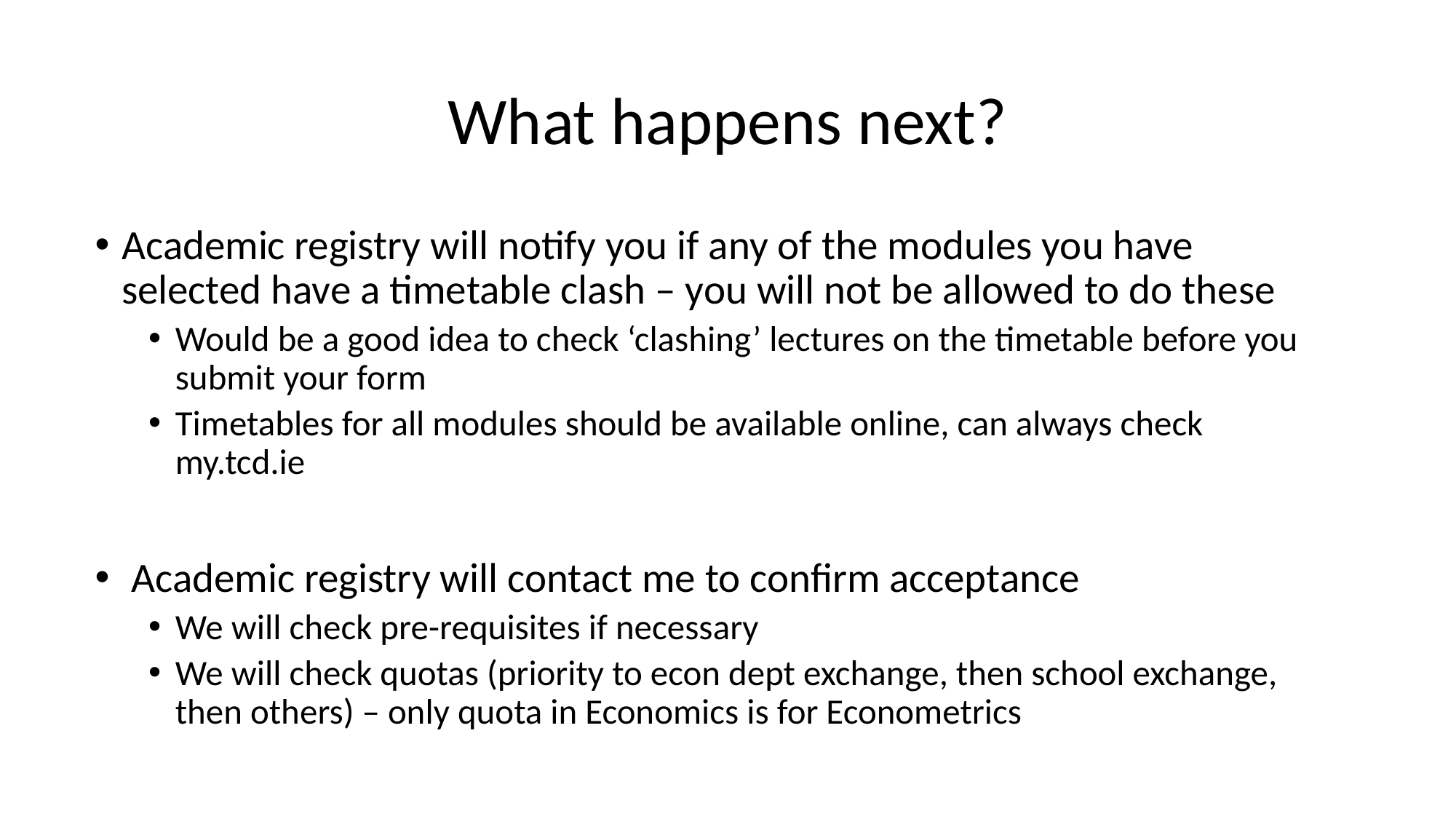

# What happens next?
Academic registry will notify you if any of the modules you have selected have a timetable clash – you will not be allowed to do these
Would be a good idea to check ‘clashing’ lectures on the timetable before you submit your form
Timetables for all modules should be available online, can always check my.tcd.ie

 Academic registry will contact me to confirm acceptance
We will check pre-requisites if necessary
We will check quotas (priority to econ dept exchange, then school exchange, then others) – only quota in Economics is for Econometrics